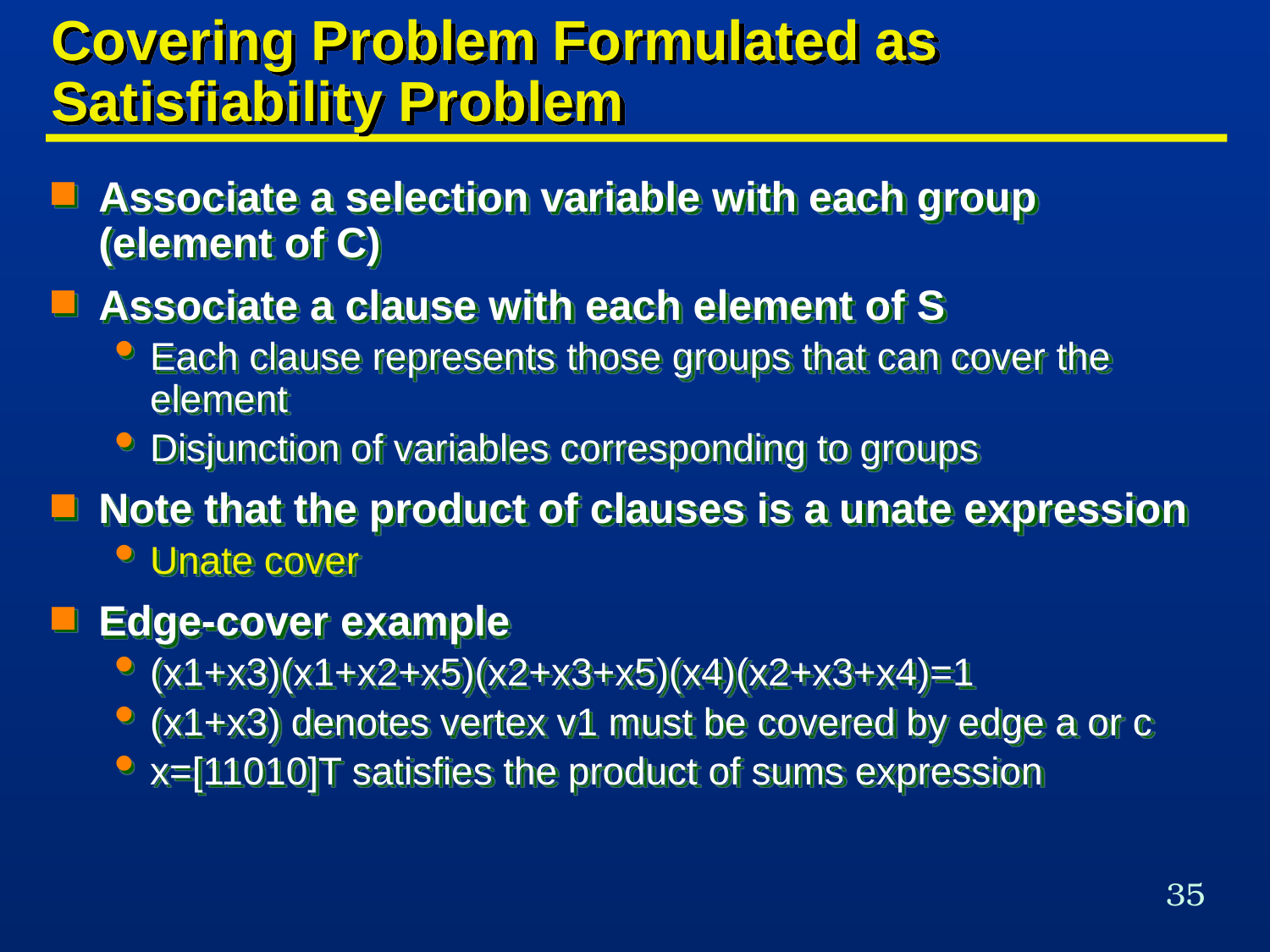

# Covering Problem Formulated as Satisfiability Problem
Associate a selection variable with each group (element of C)
Associate a clause with each element of S
Each clause represents those groups that can cover the element
Disjunction of variables corresponding to groups
Note that the product of clauses is a unate expression
Unate cover
Edge-cover example
(x1+x3)(x1+x2+x5)(x2+x3+x5)(x4)(x2+x3+x4)=1
(x1+x3) denotes vertex v1 must be covered by edge a or c
x=[11010]T satisfies the product of sums expression